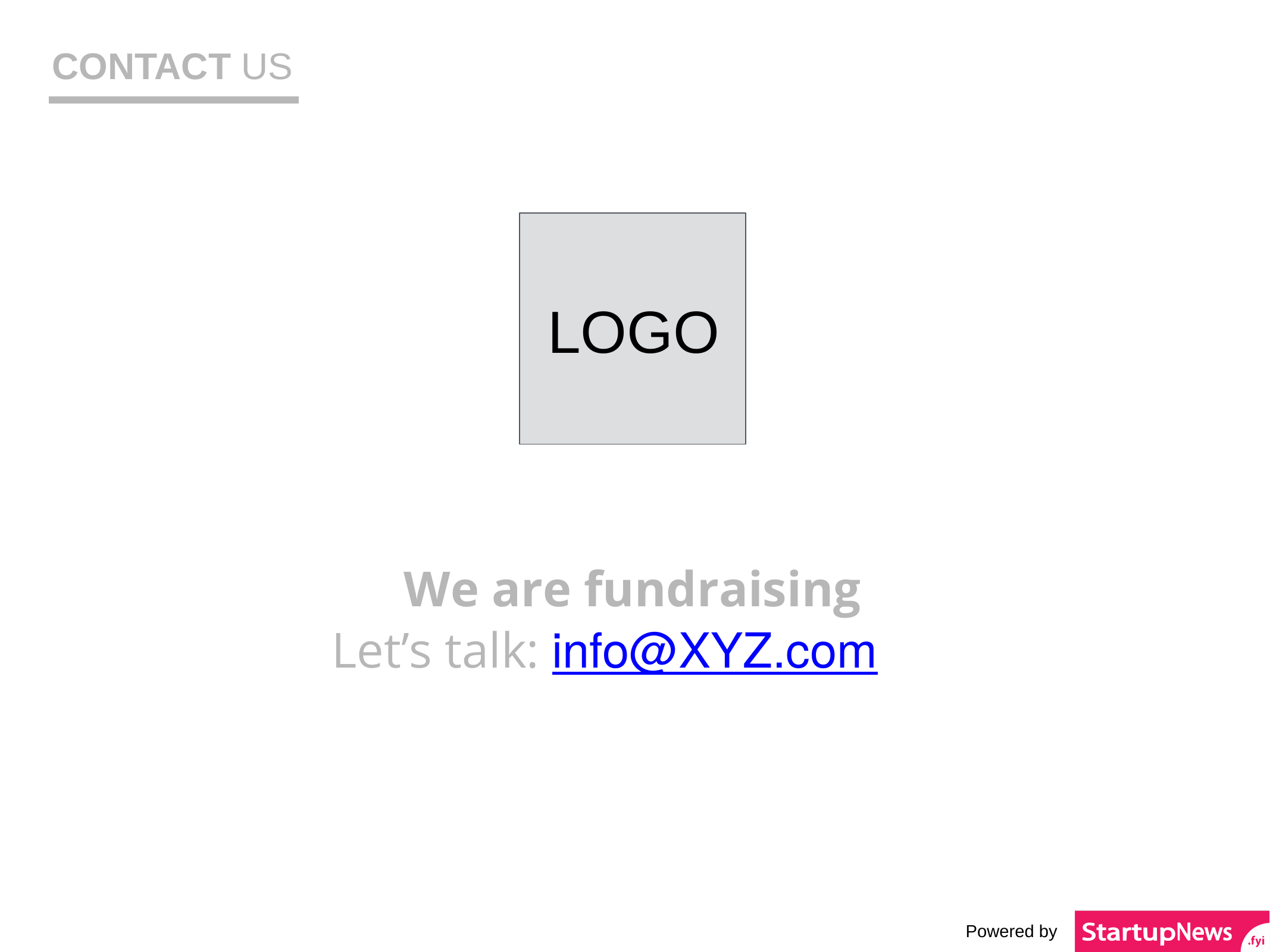

CONTACT US

LOGO
We are fundraising
Let’s talk: info@XYZ.com